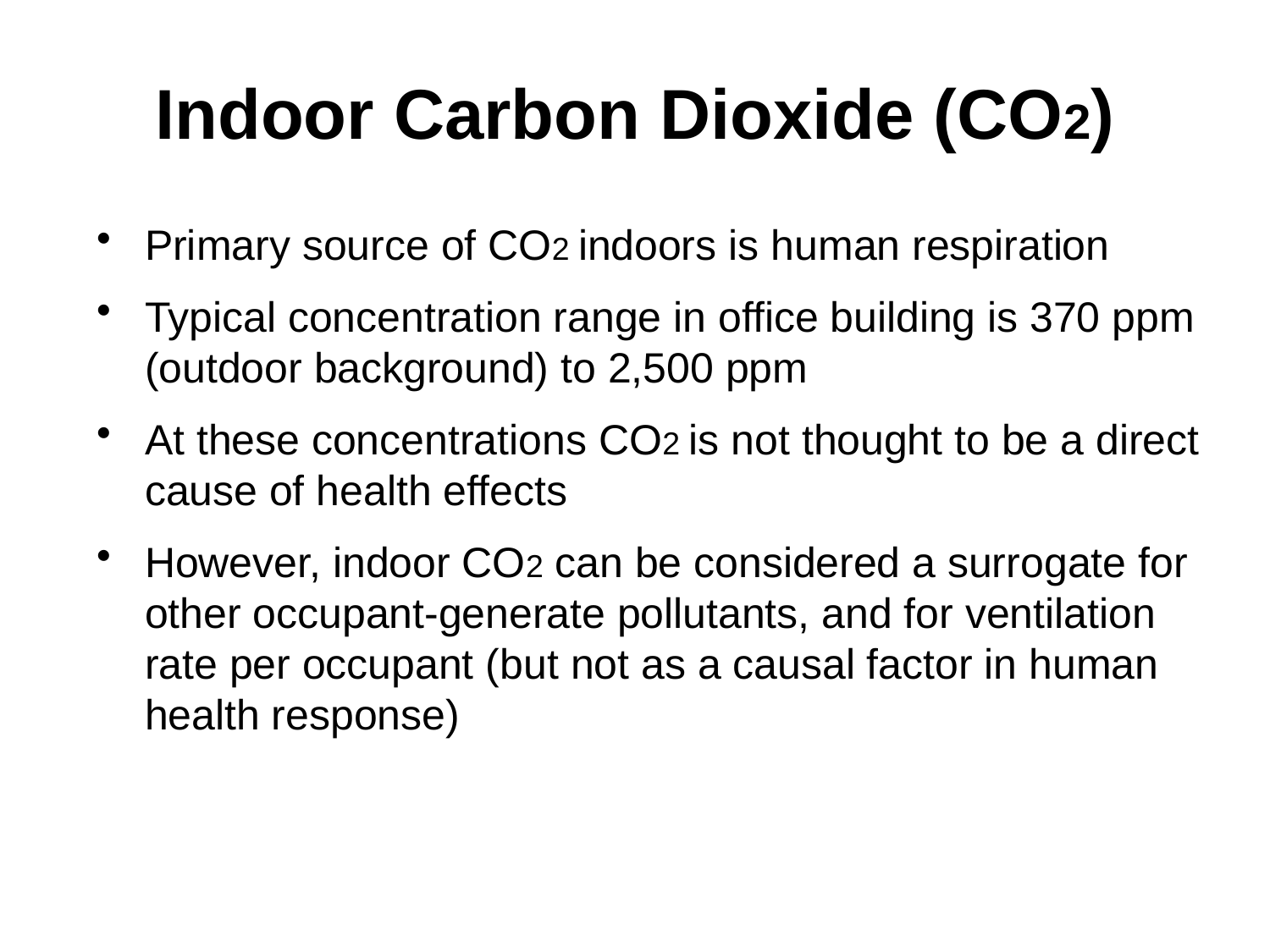

# Indoor Carbon Dioxide (CO2)
Primary source of CO2 indoors is human respiration
Typical concentration range in office building is 370 ppm (outdoor background) to 2,500 ppm
At these concentrations CO2 is not thought to be a direct cause of health effects
However, indoor CO2 can be considered a surrogate for other occupant-generate pollutants, and for ventilation rate per occupant (but not as a causal factor in human health response)